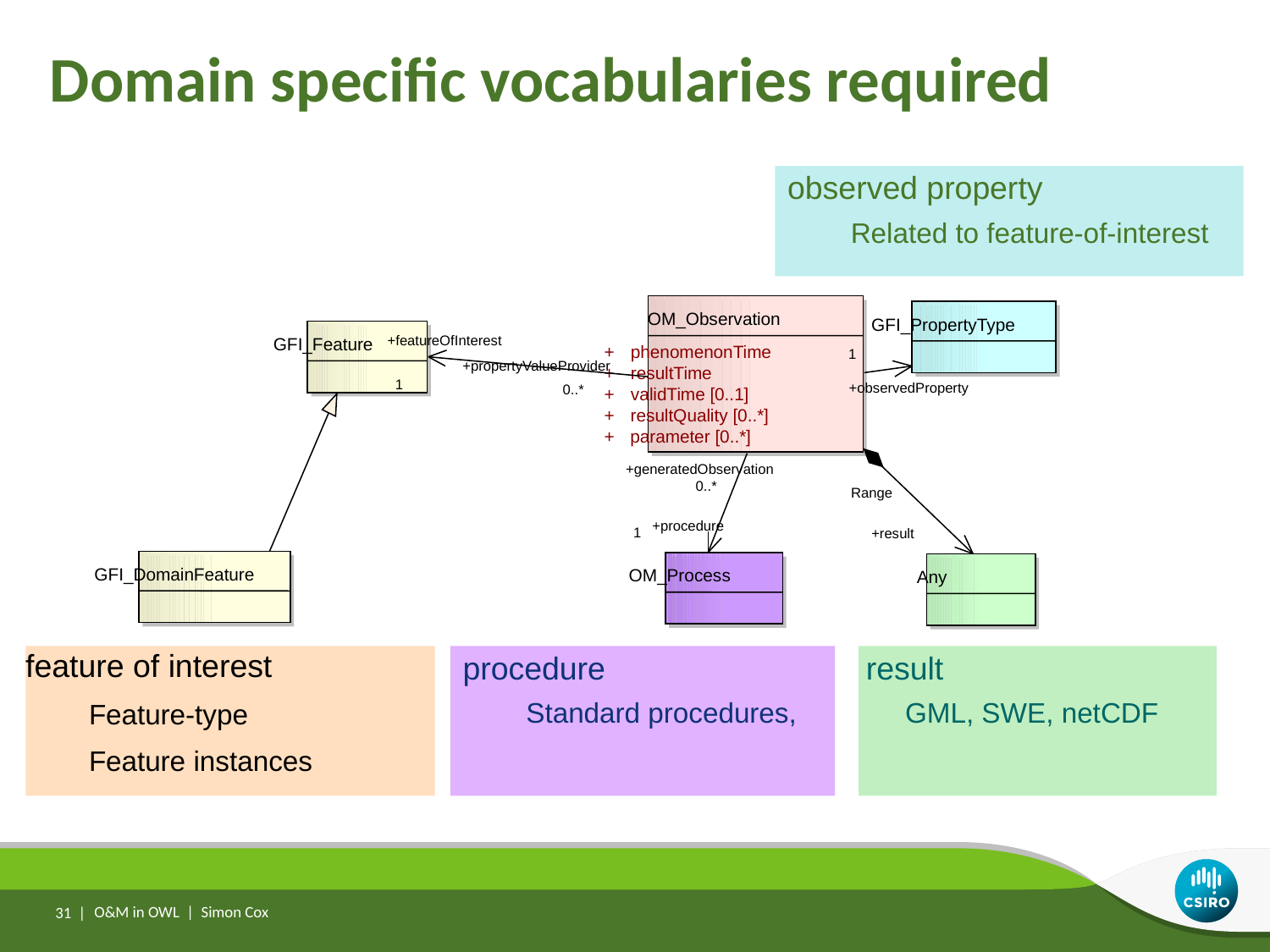

# Domain specific vocabularies required
observed property
Related to feature-of-interest

OM_Observation

+
phenomenonTime
+
resultTime
+
validTime [0..1]
+
resultQuality [0..*]
+
parameter [0..*]

GFI_PropertyType

GFI_Feature

+featureOfInterest

+propertyValueProvider
1
0..*
1

+observedProperty

Range
+result

+generatedObservation
0..*
+procedure
1

GFI_DomainFeature

OM_Process

Any

feature of interest
Feature-type
Feature instances
procedure
Standard procedures,
result
     GML, SWE, netCDF
31  |
O&M in OWL  |  Simon Cox